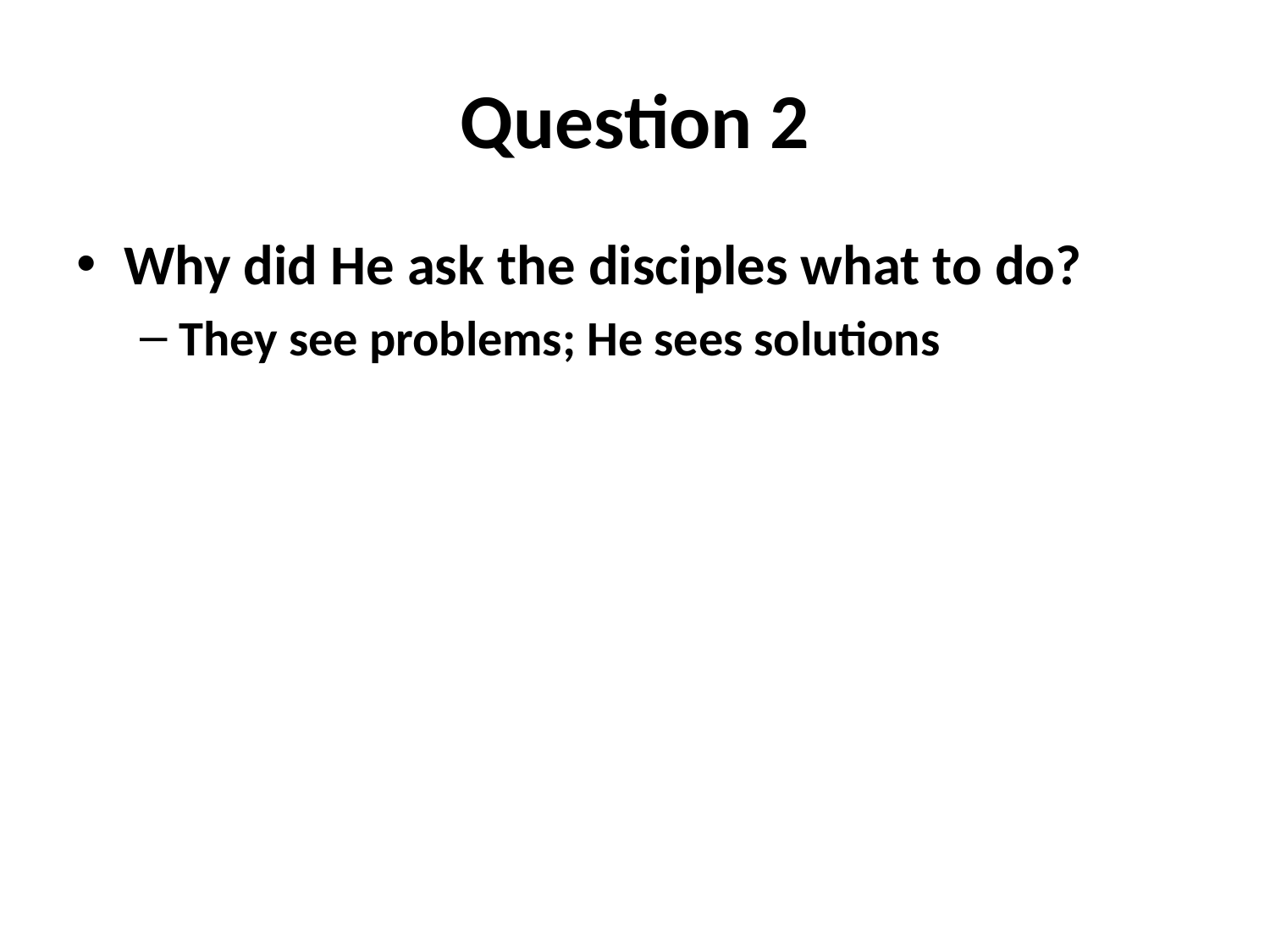

# Question 2
Why did He ask the disciples what to do?
They see problems; He sees solutions